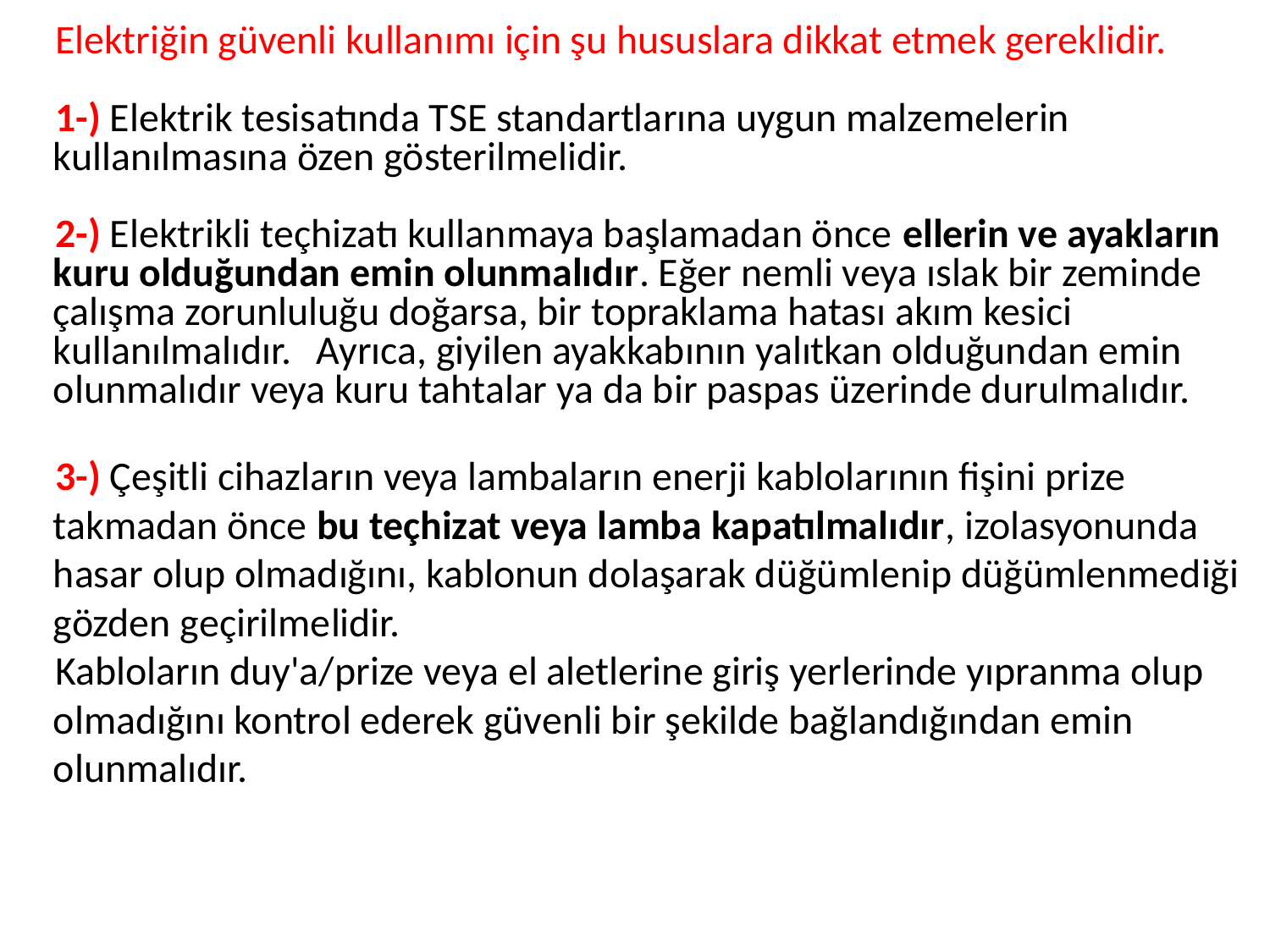

Elektriğin güvenli kullanımı için şu hususlara dikkat etmek gereklidir.

1-) Elektrik tesisatında TSE standartlarına uygun malzemelerin kullanılmasına özen gösterilmelidir.

2-) Elektrikli teçhizatı kullanmaya başlamadan önce ellerin ve ayakların kuru olduğundan emin olunmalıdır. Eğer nemli veya ıslak bir zeminde çalışma zorunluluğu doğarsa, bir topraklama hatası akım kesici kullanılmalıdır.	 Ayrıca, giyilen ayakkabının yalıtkan olduğundan emin olunmalıdır veya kuru tahtalar ya da bir paspas üzerinde durulmalıdır.

3-) Çeşitli cihazların veya lambaların enerji kablolarının fişini prize takmadan önce bu teçhizat veya lamba kapatılmalıdır, izolasyonunda hasar olup olmadığını, kablonun dolaşarak düğümlenip düğümlenmediği gözden geçirilmelidir.
Kabloların duy'a/prize veya el aletlerine giriş yerlerinde yıpranma olup olmadığını kontrol ederek güvenli bir şekilde bağlandığından emin olunmalıdır.